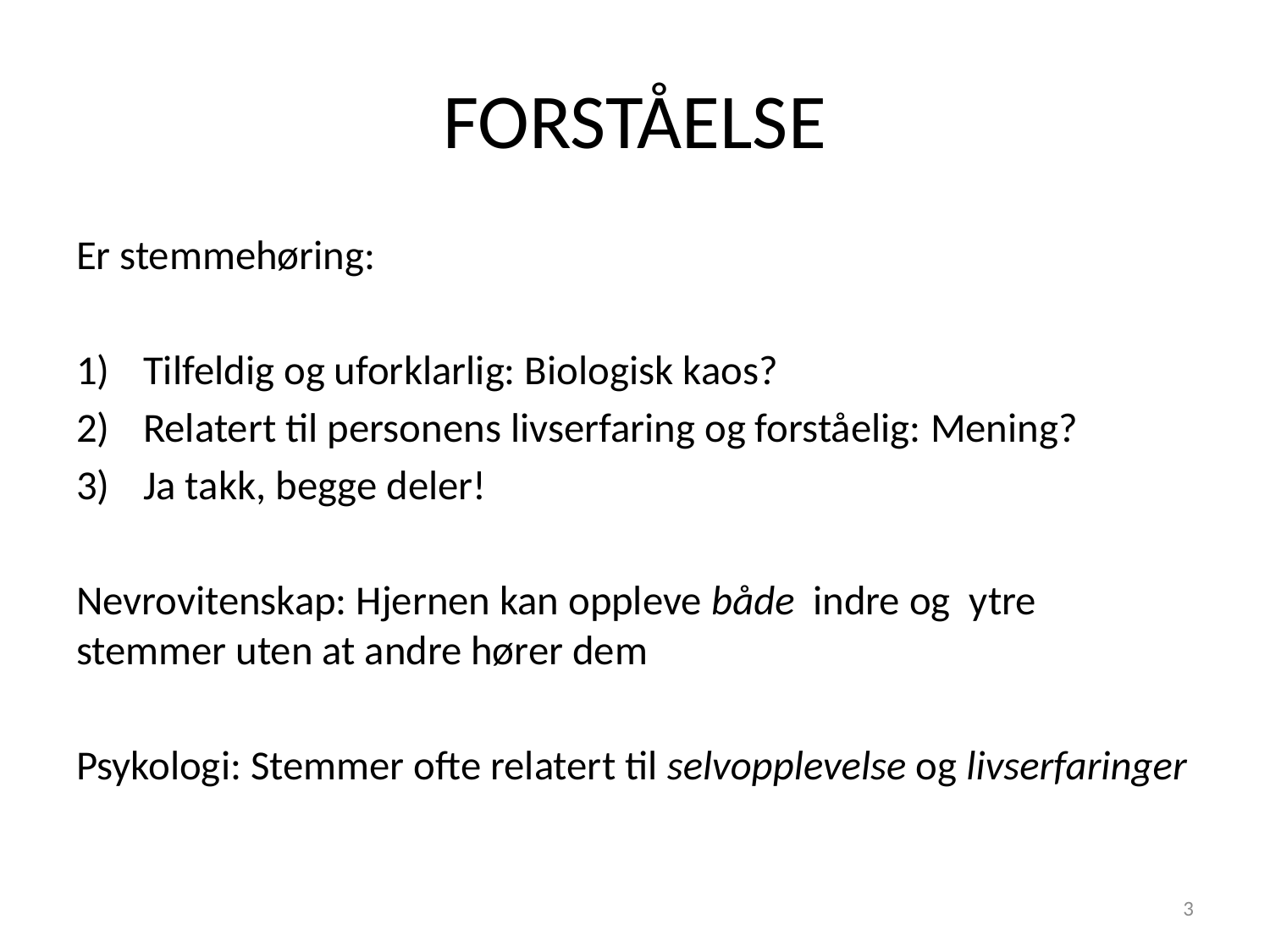

# FORSTÅELSE
Er stemmehøring:

Tilfeldig og uforklarlig: Biologisk kaos?
Relatert til personens livserfaring og forståelig: Mening?
Ja takk, begge deler!

Nevrovitenskap: Hjernen kan oppleve både  indre og  ytre stemmer uten at andre hører dem

Psykologi: Stemmer ofte relatert til selvopplevelse og livserfaringer
3